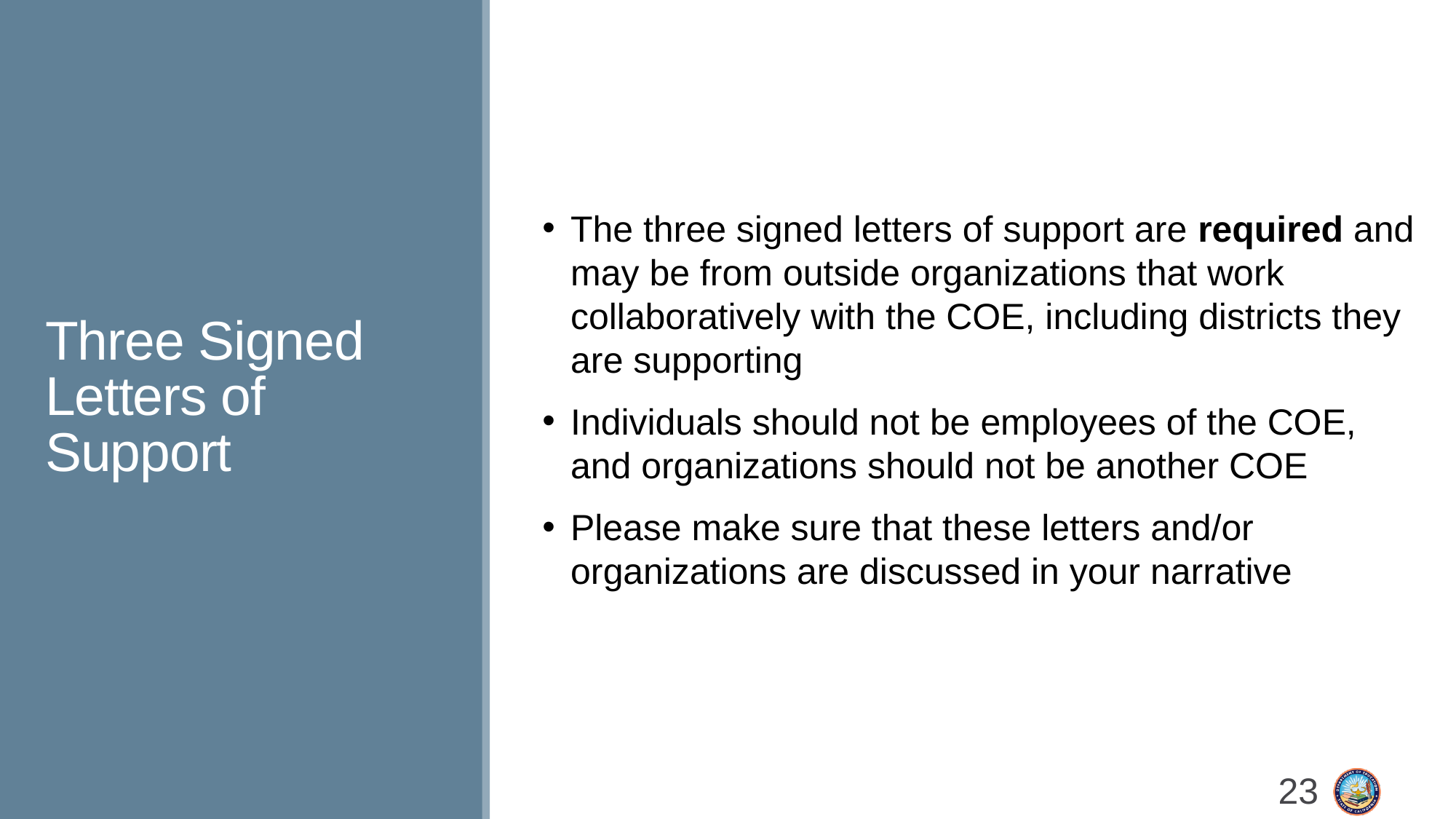

The three signed letters of support are required and may be from outside organizations that work collaboratively with the COE, including districts they are supporting
Individuals should not be employees of the COE, and organizations should not be another COE
Please make sure that these letters and/or organizations are discussed in your narrative
# Three Signed Letters of Support
23